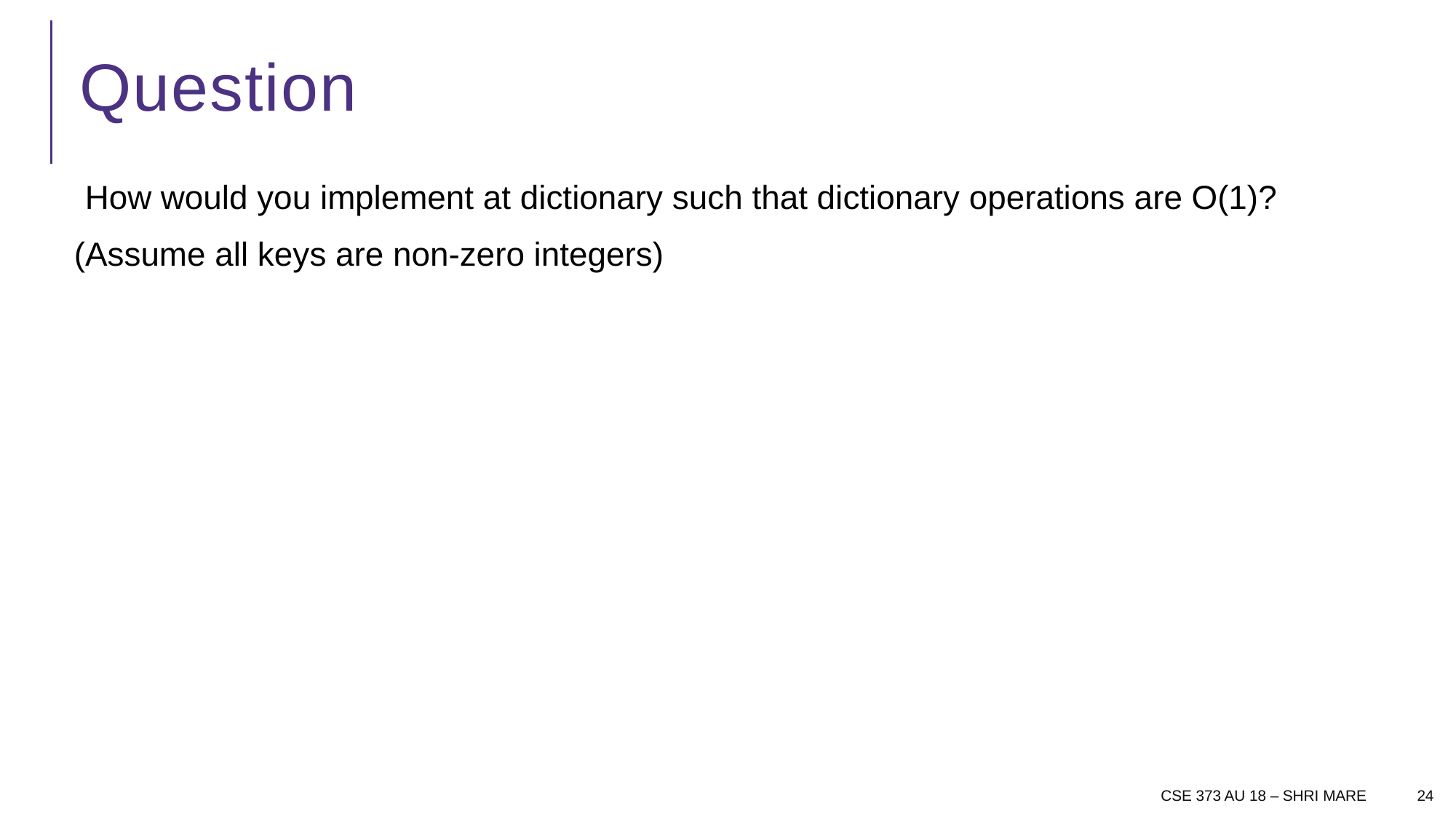

# Question
How would you implement at dictionary such that dictionary operations are O(1)?
(Assume all keys are non-zero integers)

CSE 373 AU 18 – Shri mare
24